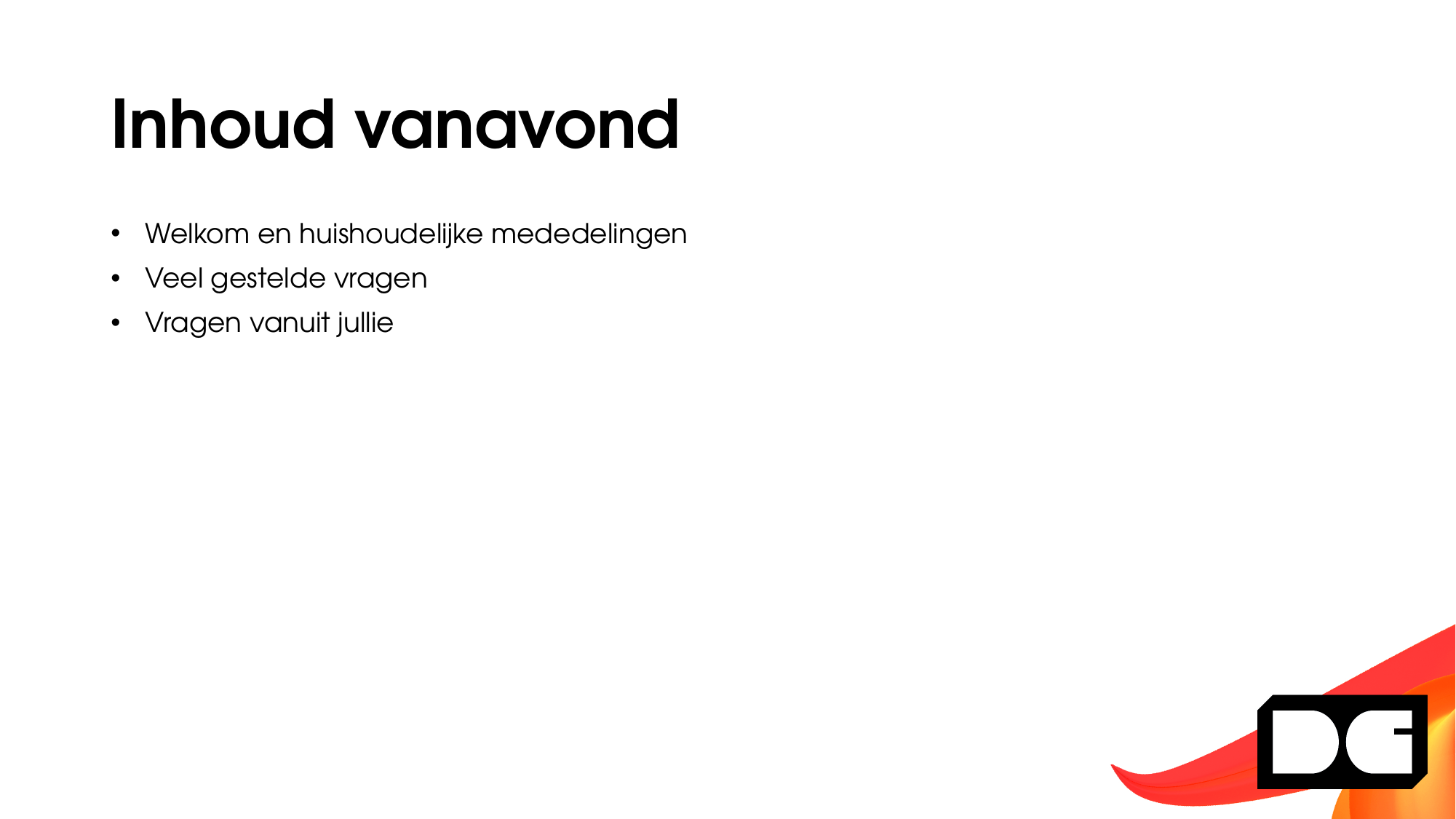

# Inhoud vanavond
Welkom en huishoudelijke mededelingen
Veel gestelde vragen
Vragen vanuit jullie